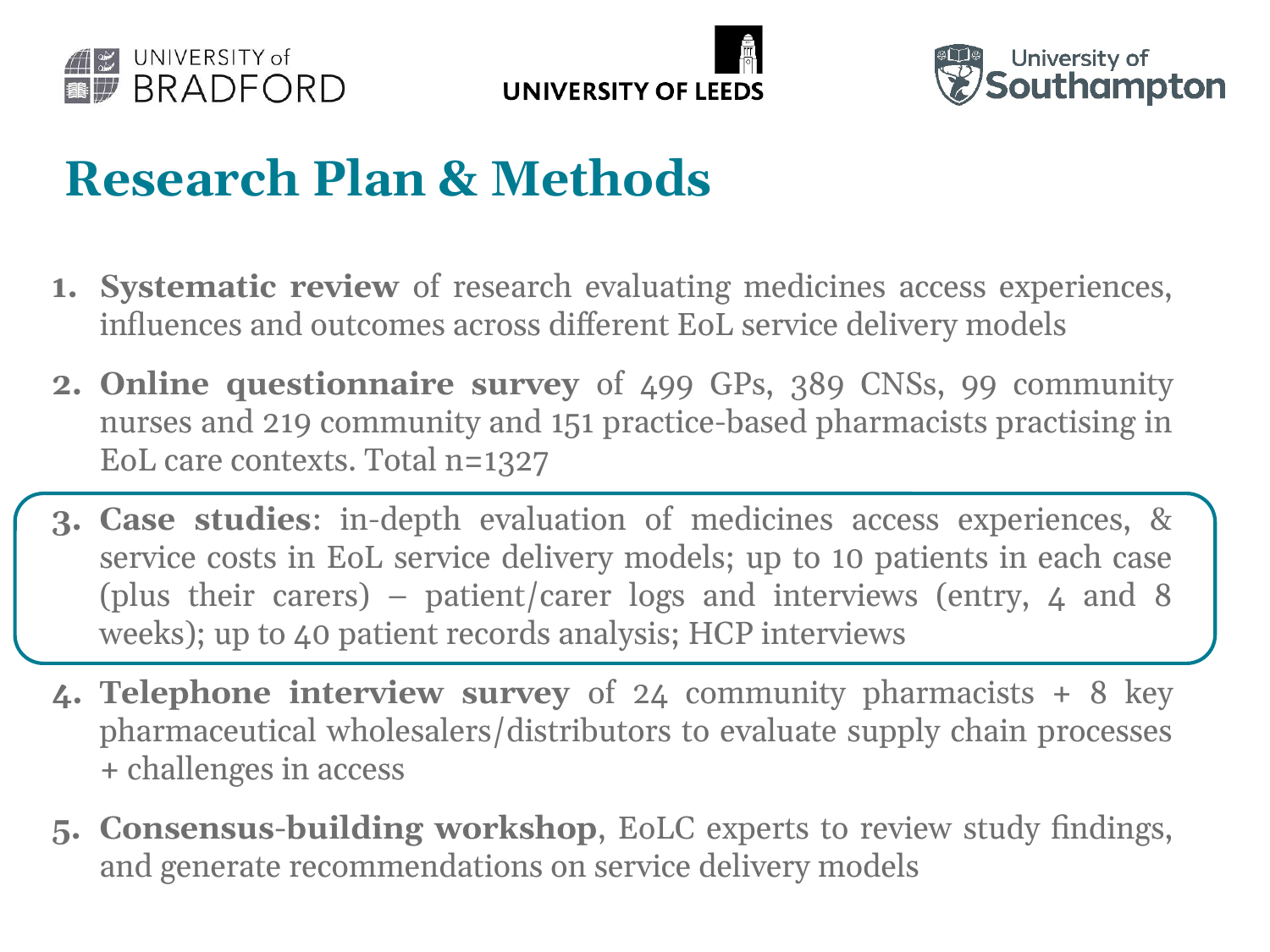

# Research Plan & Methods
Systematic review of research evaluating medicines access experiences, influences and outcomes across different EoL service delivery models
Online questionnaire survey of 499 GPs, 389 CNSs, 99 community nurses and 219 community and 151 practice-based pharmacists practising in EoL care contexts. Total n=1327
Case studies: in-depth evaluation of medicines access experiences, & service costs in EoL service delivery models; up to 10 patients in each case (plus their carers) – patient/carer logs and interviews (entry, 4 and 8 weeks); up to 40 patient records analysis; HCP interviews
Telephone interview survey of 24 community pharmacists + 8 key pharmaceutical wholesalers/distributors to evaluate supply chain processes + challenges in access
Consensus-building workshop, EoLC experts to review study findings, and generate recommendations on service delivery models